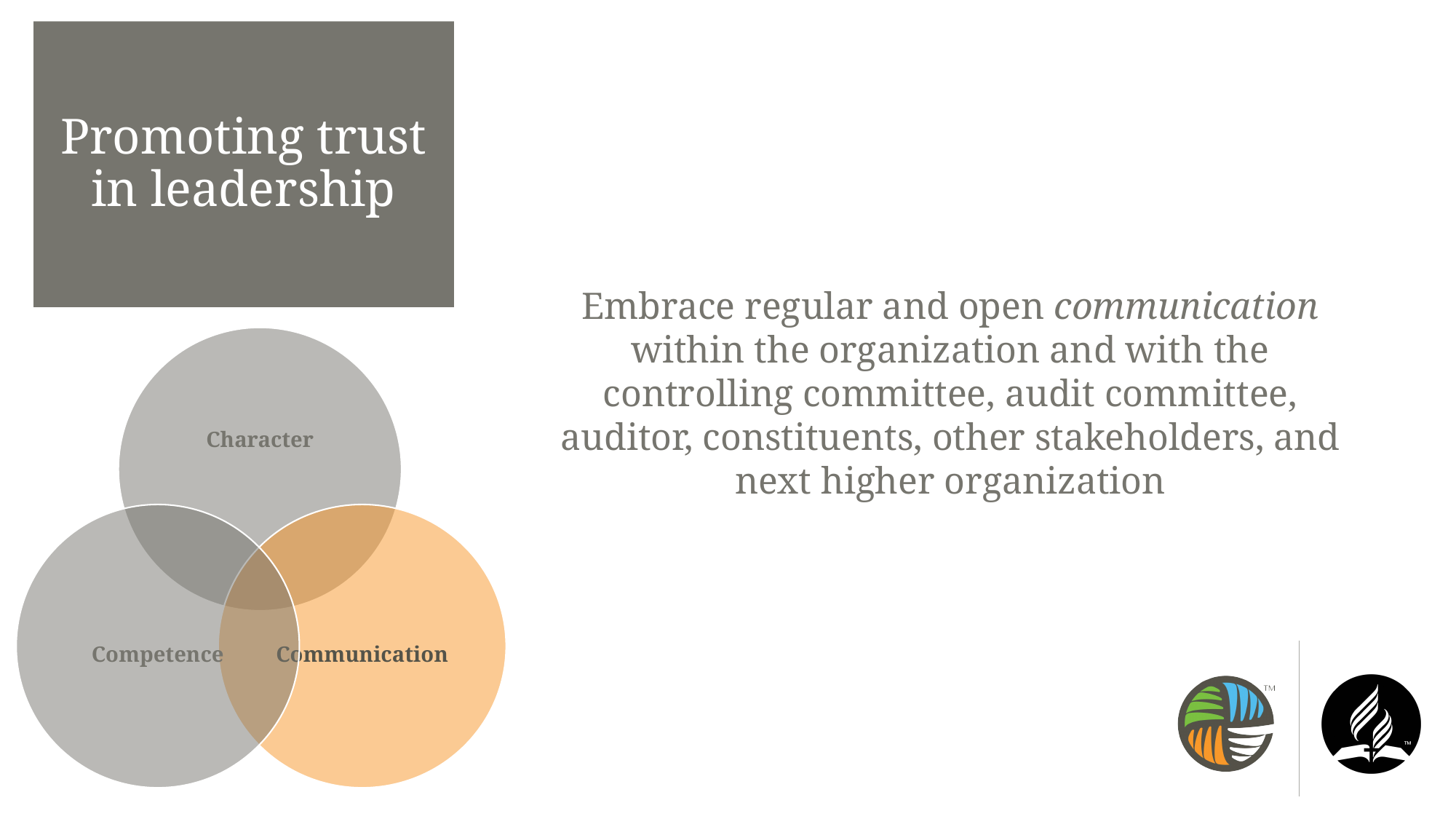

# Promoting trust in leadership
Embrace regular and open communication within the organization and with the controlling committee, audit committee, auditor, constituents, other stakeholders, and next higher organization

Character
Communication
Competence